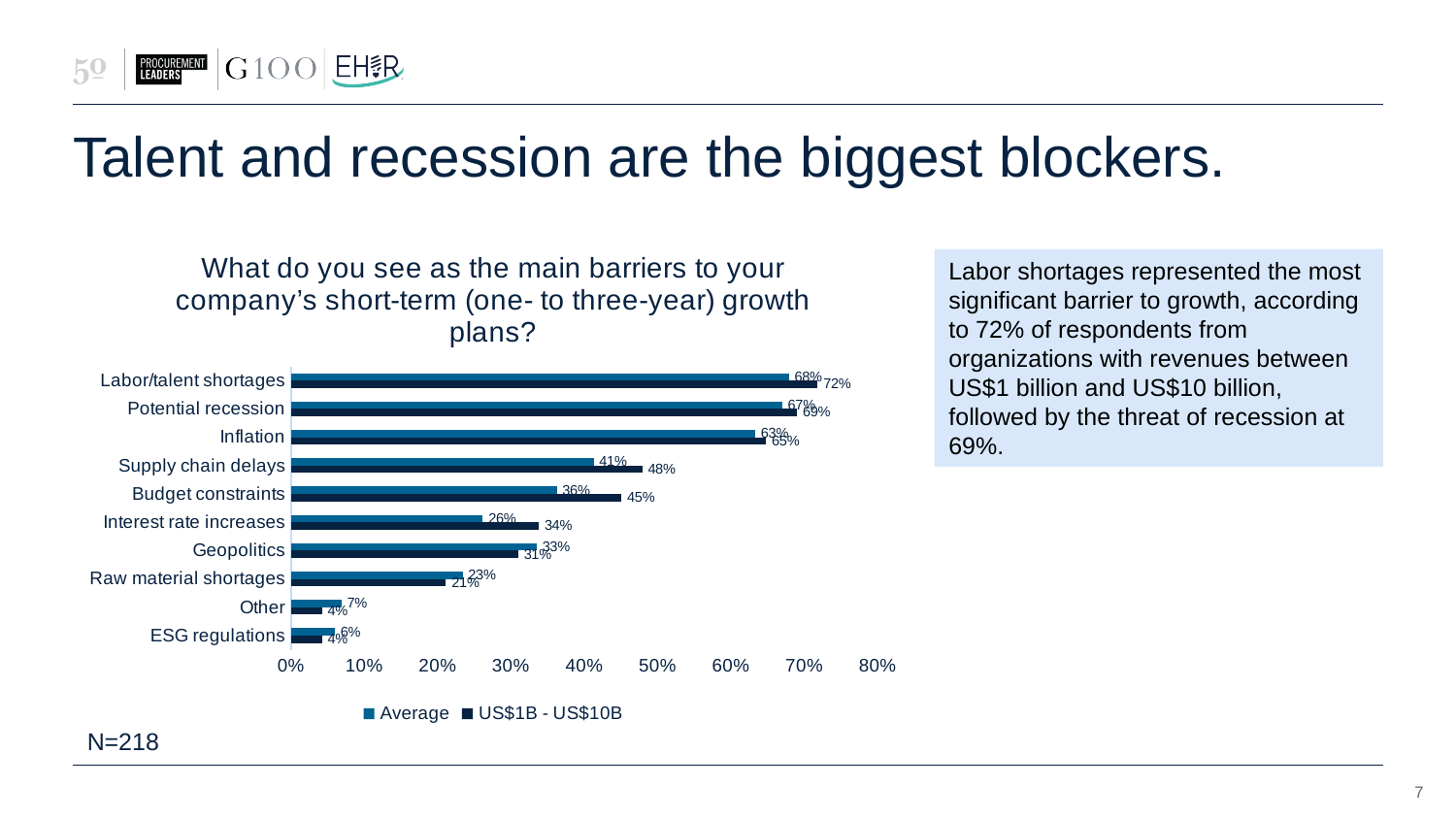

# Talent and recession are the biggest blockers.

### Chart: What do you see as the main barriers to your company’s short-term (one- to three-year) growth plans?

| Category | US$1B - US$10B | Average |
|---|---|---|
| ESG regulations | 0.04225352112676056 | 0.05963302752293578 |
| Other | 0.04225352112676056 | 0.06880733944954129 |
| Raw material shortages | 0.2112676056338028 | 0.23394495412844038 |
| Geopolitics | 0.30985915492957744 | 0.3348623853211009 |
| Interest rate increases | 0.3380281690140845 | 0.26146788990825687 |
| Budget constraints | 0.4507042253521127 | 0.3623853211009174 |
| Supply chain delays | 0.4788732394366197 | 0.41284403669724773 |
| Inflation | 0.647887323943662 | 0.6330275229357798 |
| Potential recession | 0.6901408450704225 | 0.6697247706422018 |
| Labor/talent shortages | 0.7183098591549296 | 0.6788990825688074 |
Labor shortages represented the most significant barrier to growth, according to 72% of respondents from organizations with revenues between US$1 billion and US$10 billion, followed by the threat of recession at 69%.
N=218